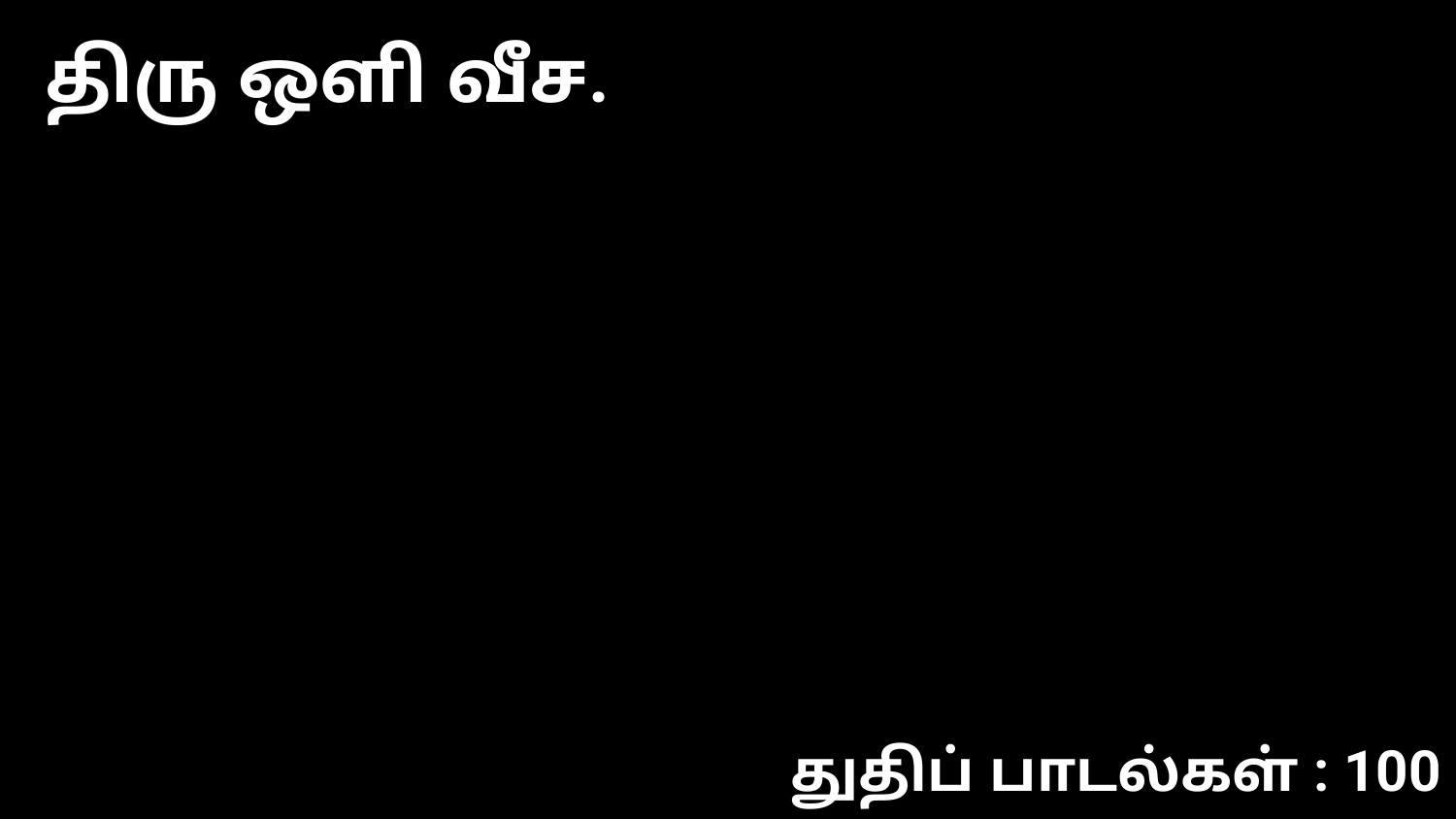

திரு ஒளி வீச.
துதிப் பாடல்கள் : 100